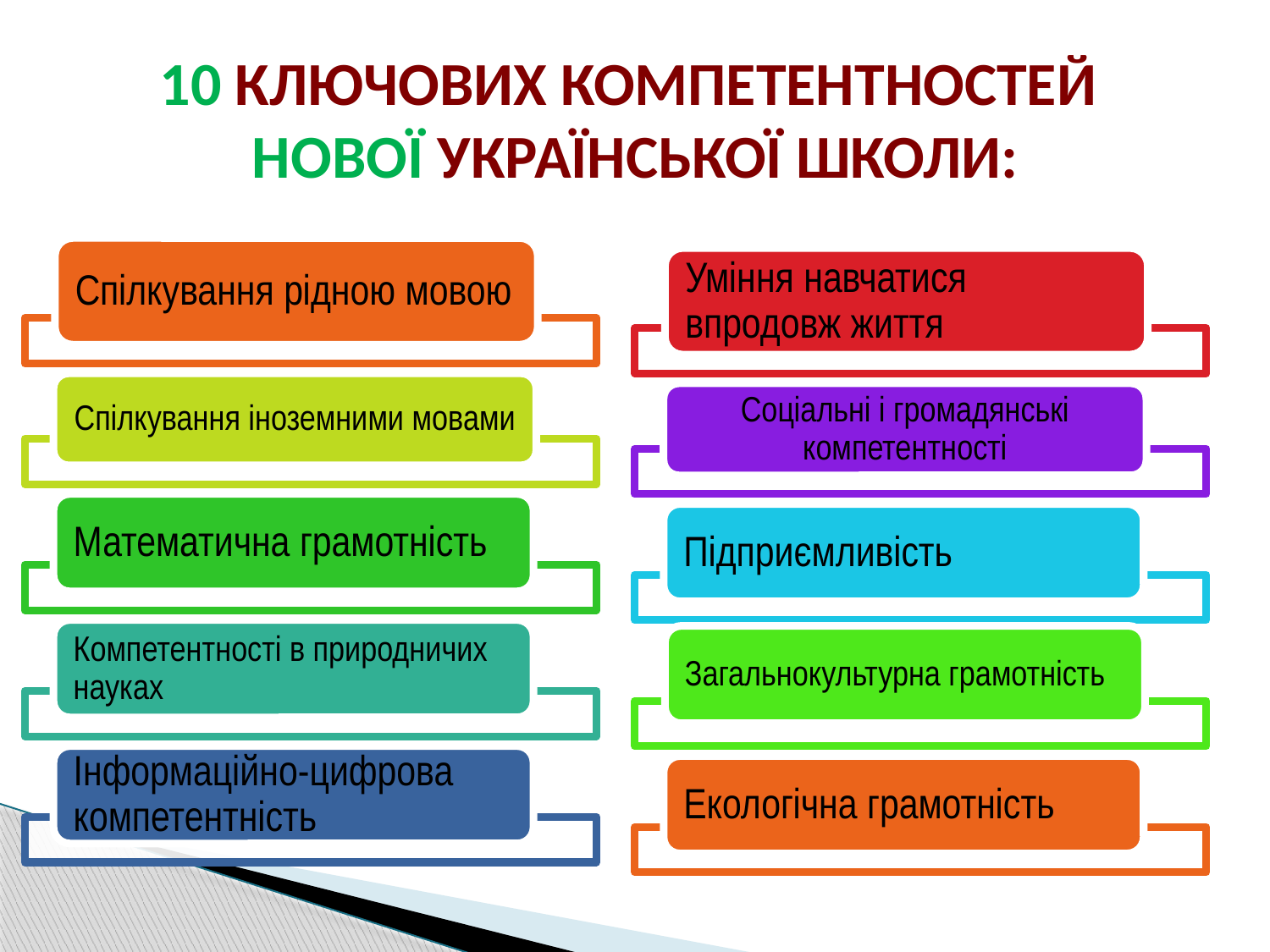

# 10 КЛЮЧОВИХ КОМПЕТЕНТНОСТЕЙ НОВОЇ УКРАЇНСЬКОЇ ШКОЛИ:
Спілкування рідною мовою
Спілкування іноземними мовами
Математична грамотність
Компетентності в природничих науках
Інформаційно-цифрова компетентність
Уміння навчатися впродовж життя
Соціальні і громадянські компетентності
Підприємливість
Загальнокультурна грамотність
Екологічна грамотність